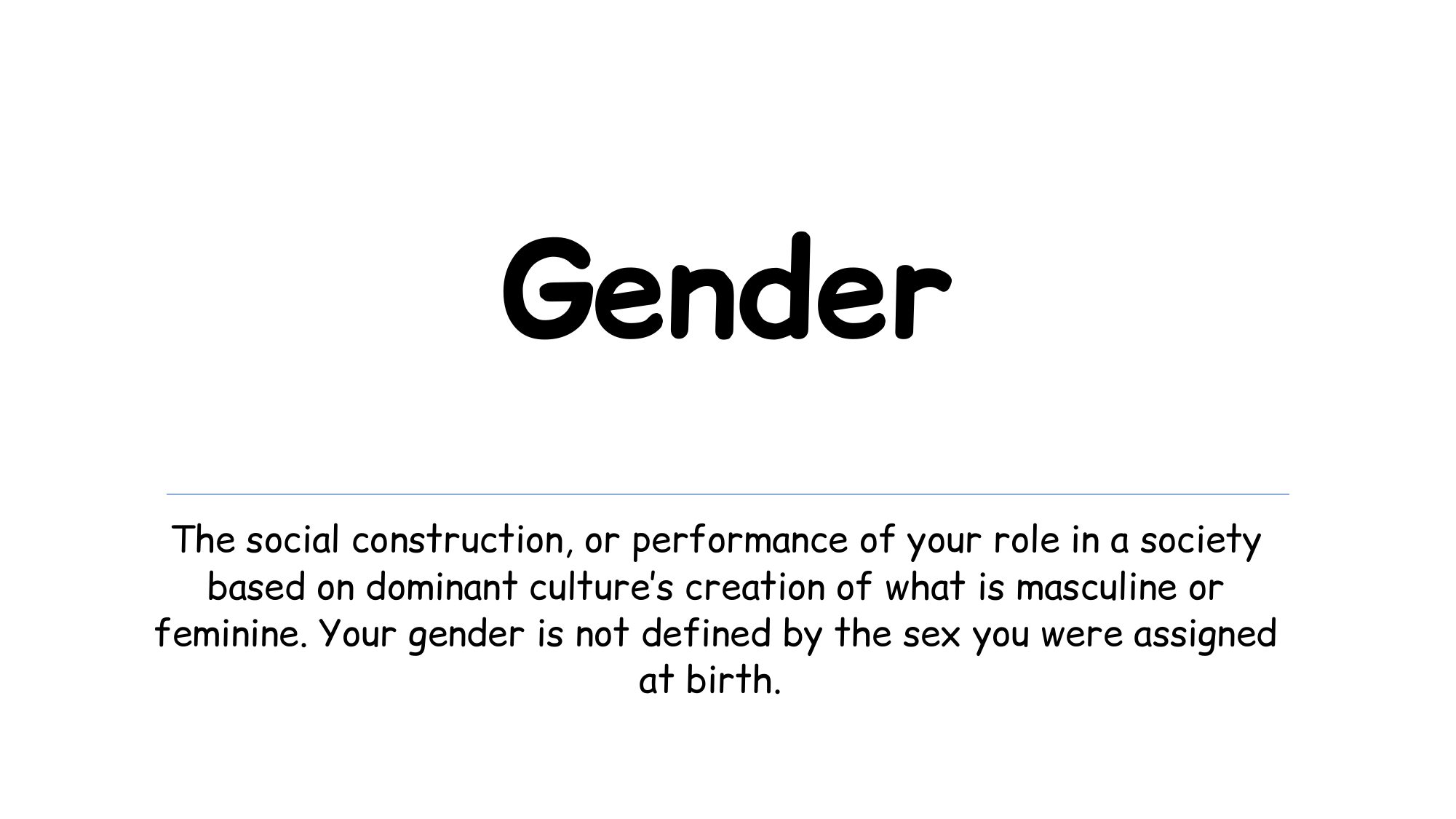

# Gender
The social construction, or performance of your role in a society based on dominant culture’s creation of what is masculine or feminine. Your gender is not defined by the sex you were assigned at birth.